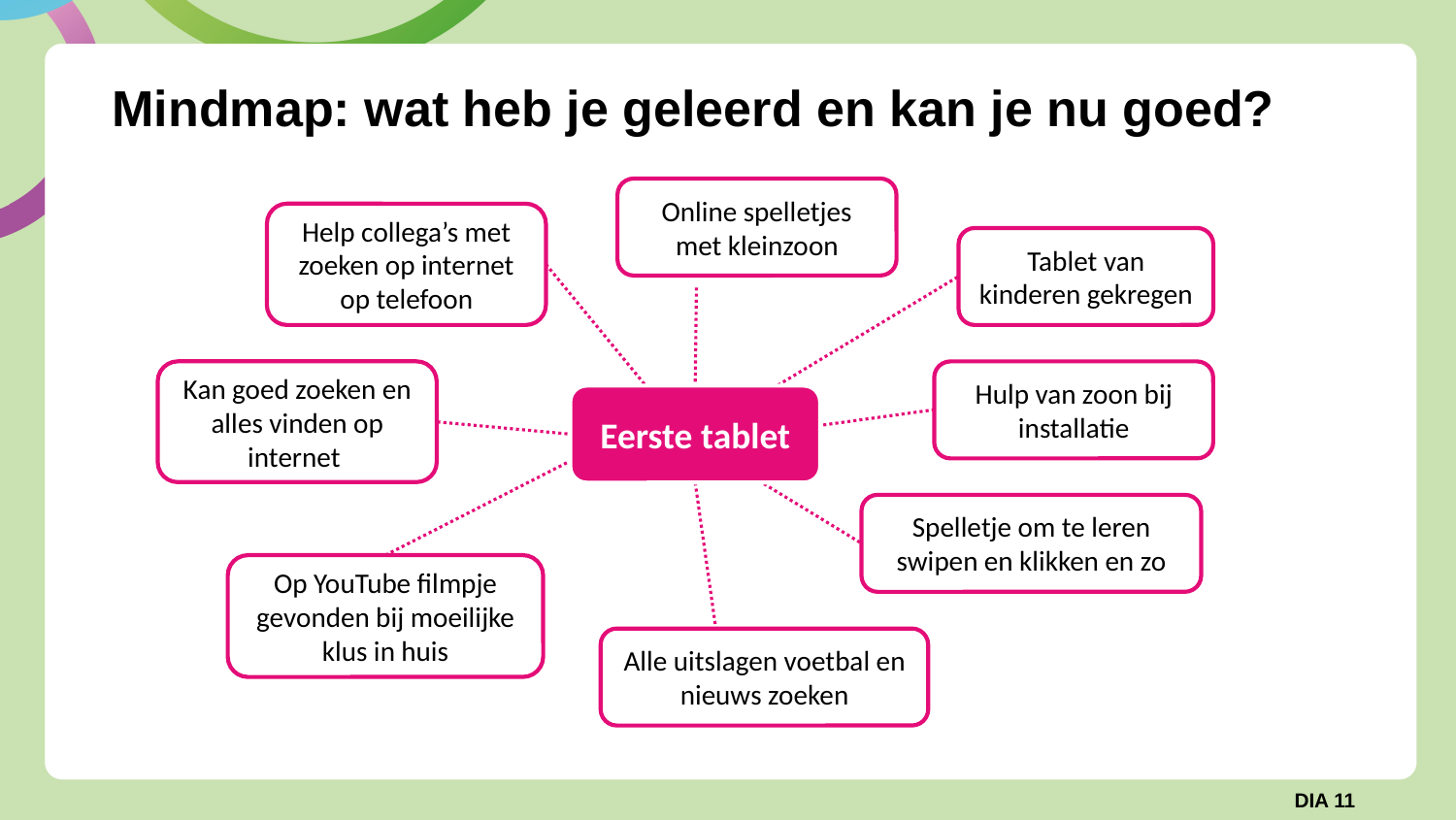

# Mindmap: wat heb je geleerd en kan je nu goed?
Online spelletjes met kleinzoon
Help collega’s met zoeken op internet op telefoon
Tablet van kinderen gekregen
Kan goed zoeken en alles vinden op internet
Hulp van zoon bij installatie
Eerste tablet
Spelletje om te leren swipen en klikken en zo
Op YouTube filmpje gevonden bij moeilijke klus in huis
Alle uitslagen voetbal en nieuws zoeken
DIA 11